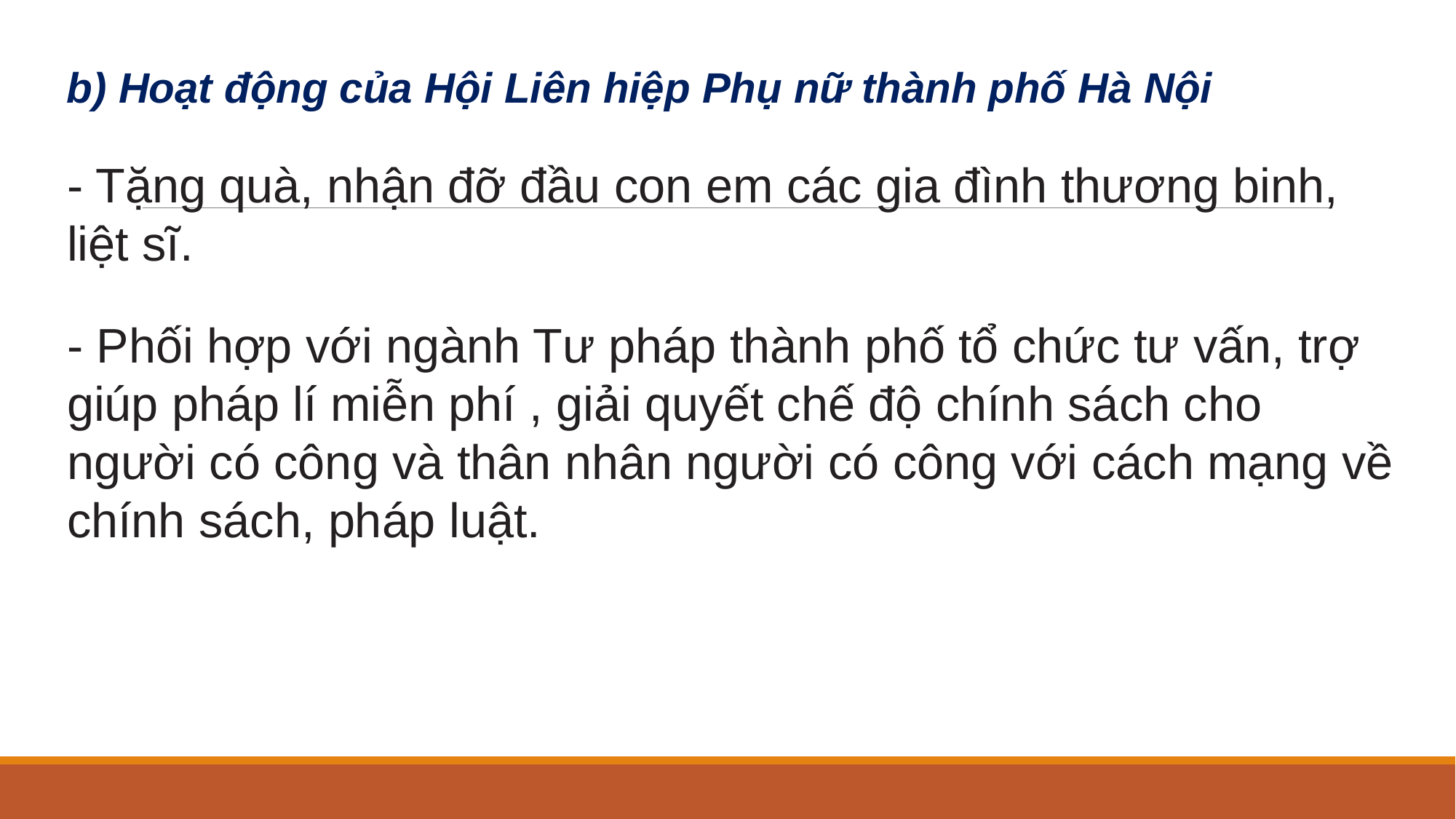

b) Hoạt động của Hội Liên hiệp Phụ nữ thành phố Hà Nội
- Tặng quà, nhận đỡ đầu con em các gia đình thương binh, liệt sĩ.
- Phối hợp với ngành Tư pháp thành phố tổ chức tư vấn, trợ giúp pháp lí miễn phí , giải quyết chế độ chính sách cho người có công và thân nhân người có công với cách mạng về chính sách, pháp luật.